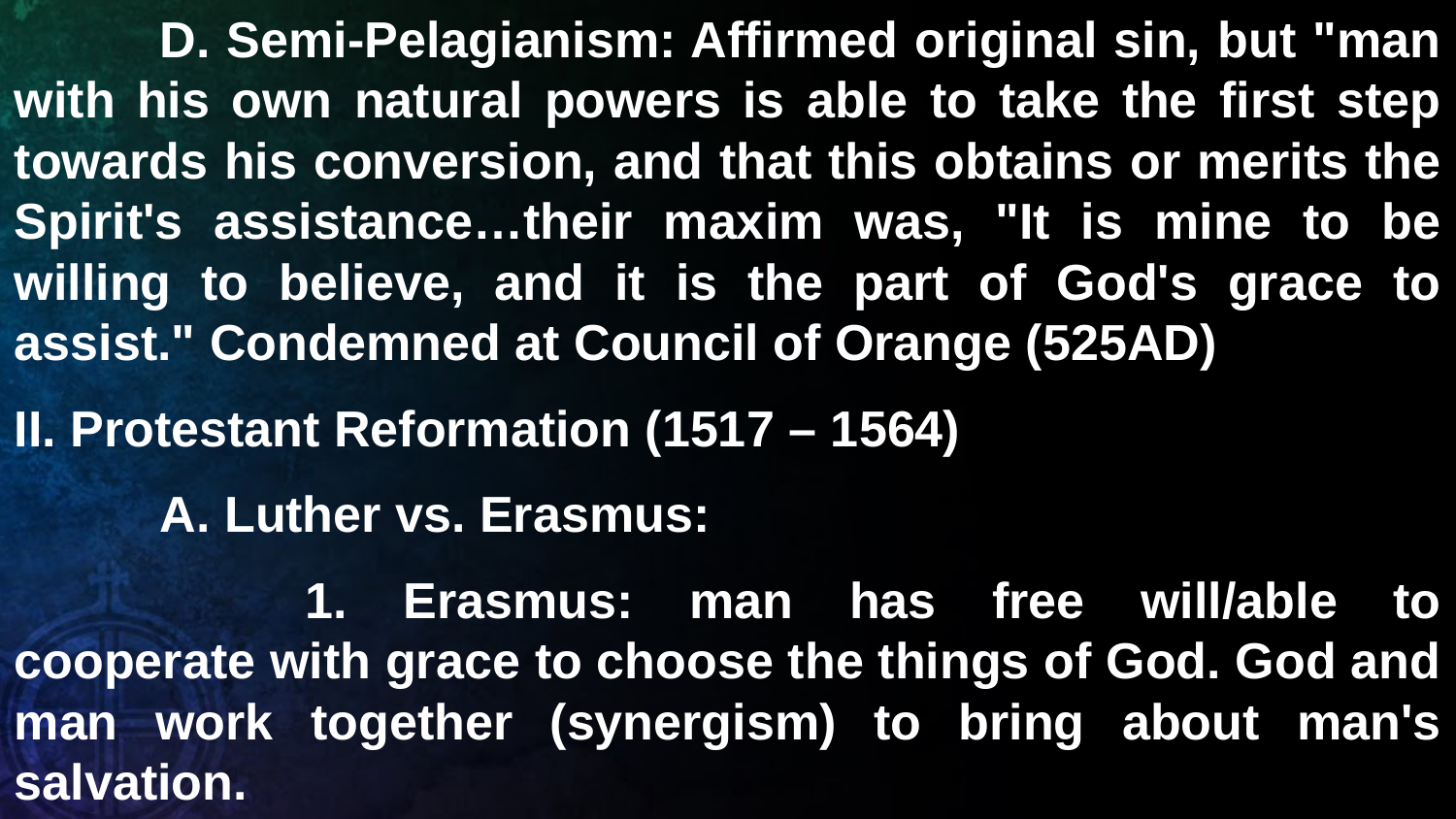

D. Semi-Pelagianism: Affirmed original sin, but "man with his own natural powers is able to take the first step towards his conversion, and that this obtains or merits the Spirit's assistance…their maxim was, "It is mine to be willing to believe, and it is the part of God's grace to assist." Condemned at Council of Orange (525AD)
II. Protestant Reformation (1517 – 1564)
	A. Luther vs. Erasmus:
		1. Erasmus: man has free will/able to cooperate with grace to choose the things of God. God and man work together (synergism) to bring about man's salvation.